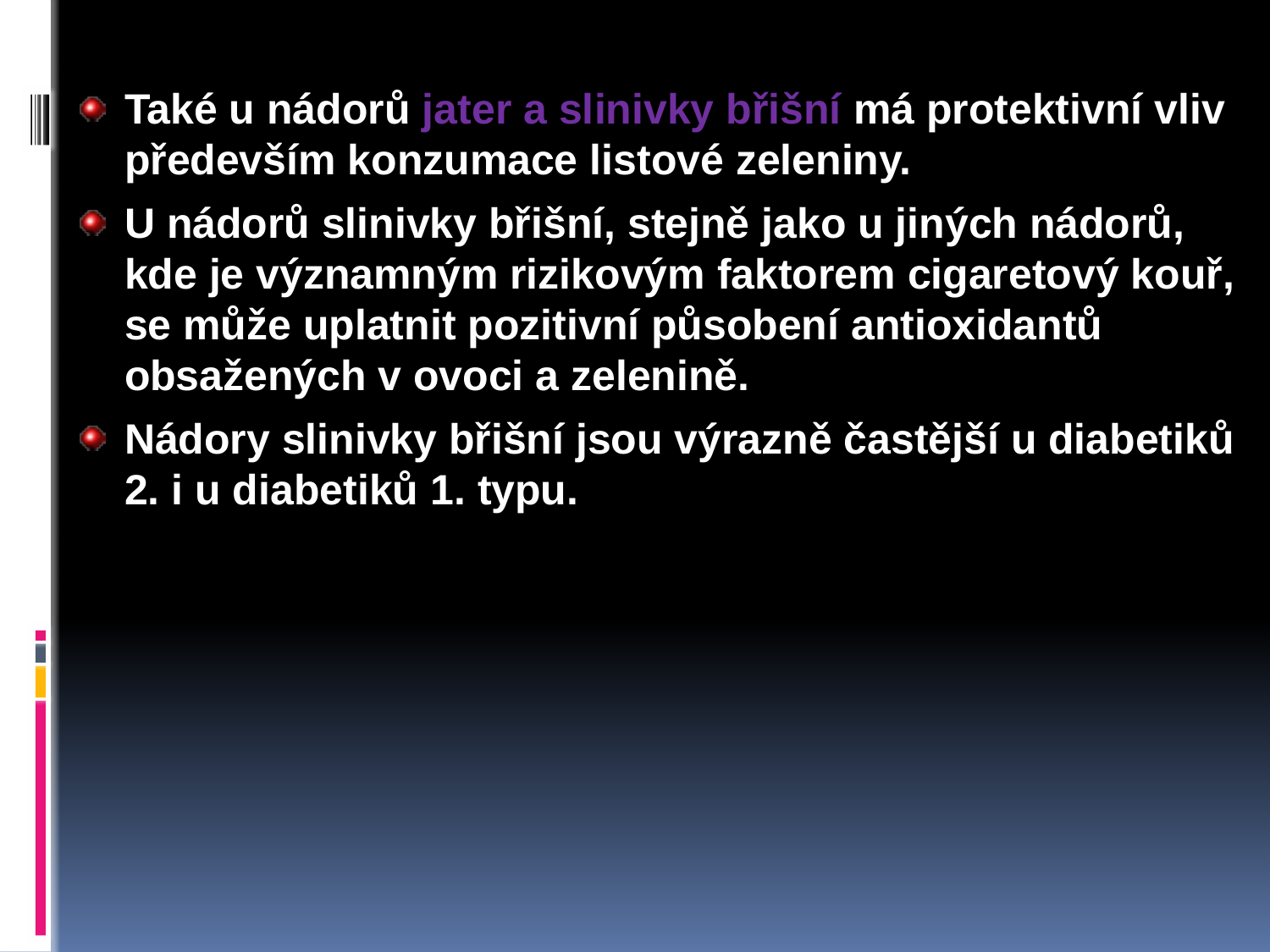

Také u nádorů jater a slinivky břišní má protektivní vliv především konzumace listové zeleniny.
U nádorů slinivky břišní, stejně jako u jiných nádorů, kde je významným rizikovým faktorem cigaretový kouř, se může uplatnit pozitivní působení antioxidantů obsažených v ovoci a zelenině.
Nádory slinivky břišní jsou výrazně častější u diabetiků 2. i u diabetiků 1. typu.